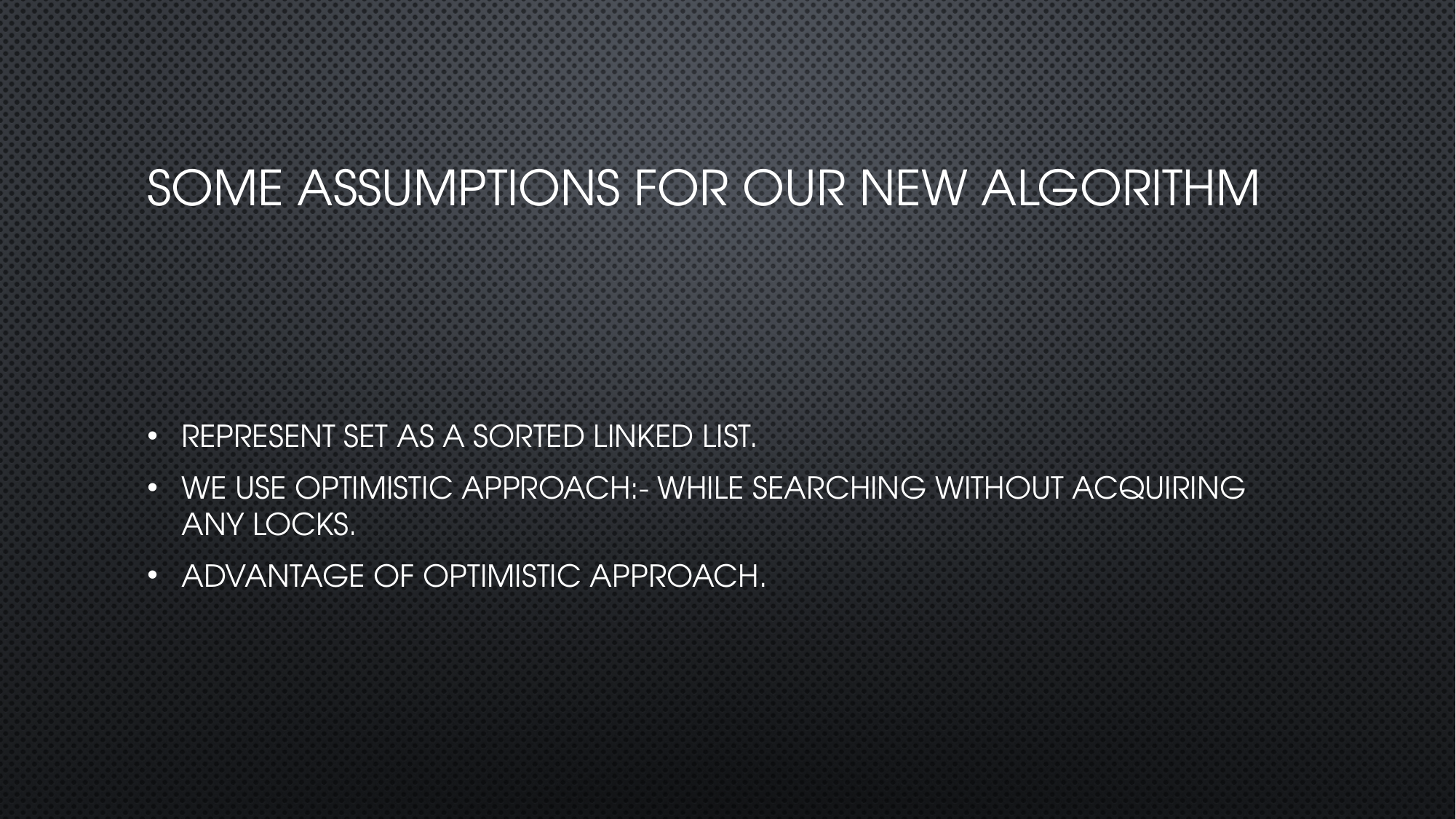

# Some assumptions for our new algorithm
Represent set as a sorted linked list.
We use optimistic approach:- while searching without acquiring any locks.
Advantage of optimistic approach.